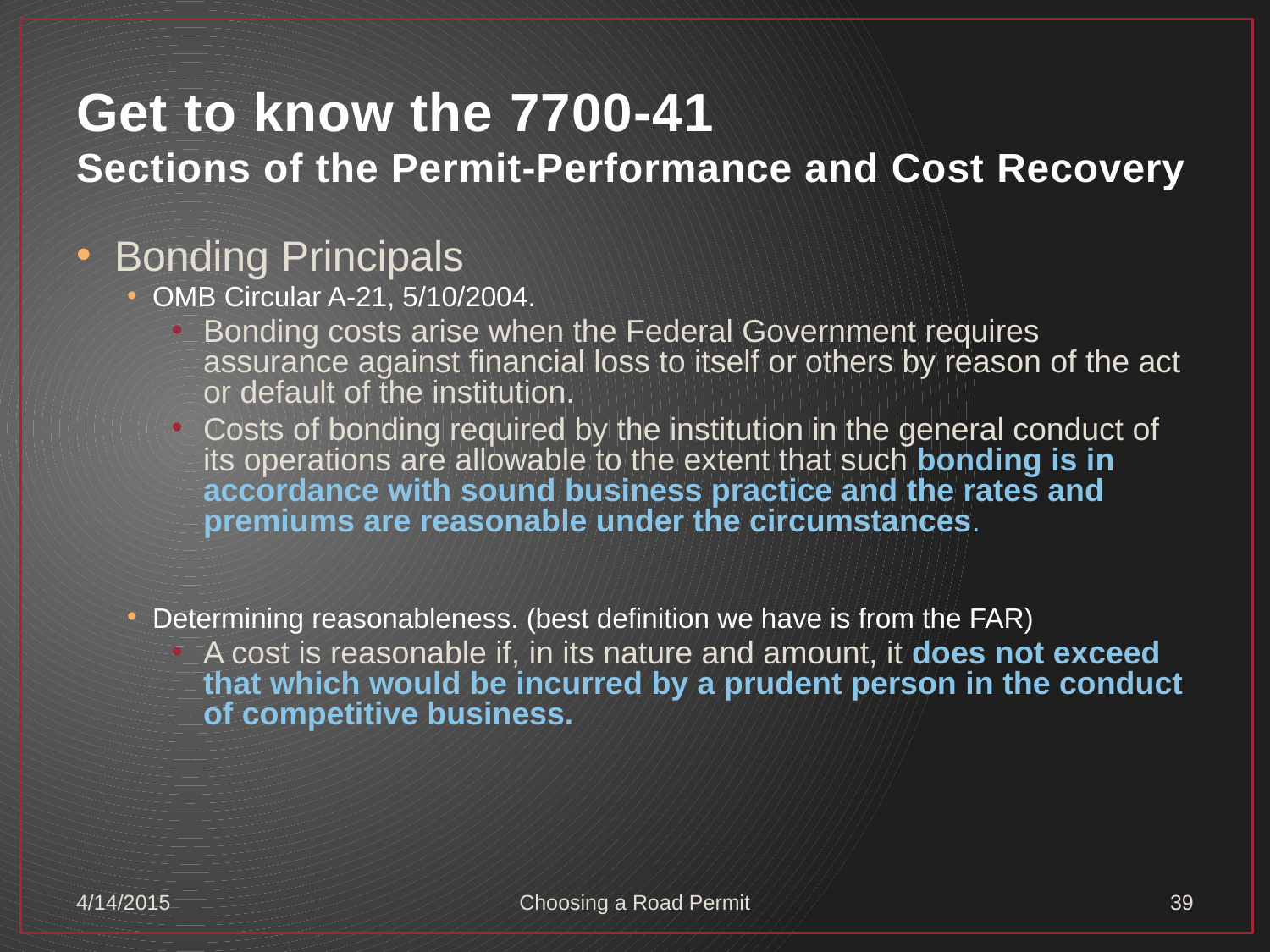

# Get to know the 7700-41 Sections of the Permit-Performance and Cost Recovery
Bonding Principals
OMB Circular A-21, 5/10/2004.
Bonding costs arise when the Federal Government requires assurance against financial loss to itself or others by reason of the act or default of the institution.
Costs of bonding required by the institution in the general conduct of its operations are allowable to the extent that such bonding is in accordance with sound business practice and the rates and premiums are reasonable under the circumstances.

Determining reasonableness. (best definition we have is from the FAR)
A cost is reasonable if, in its nature and amount, it does not exceed that which would be incurred by a prudent person in the conduct of competitive business.
4/14/2015
Choosing a Road Permit
39